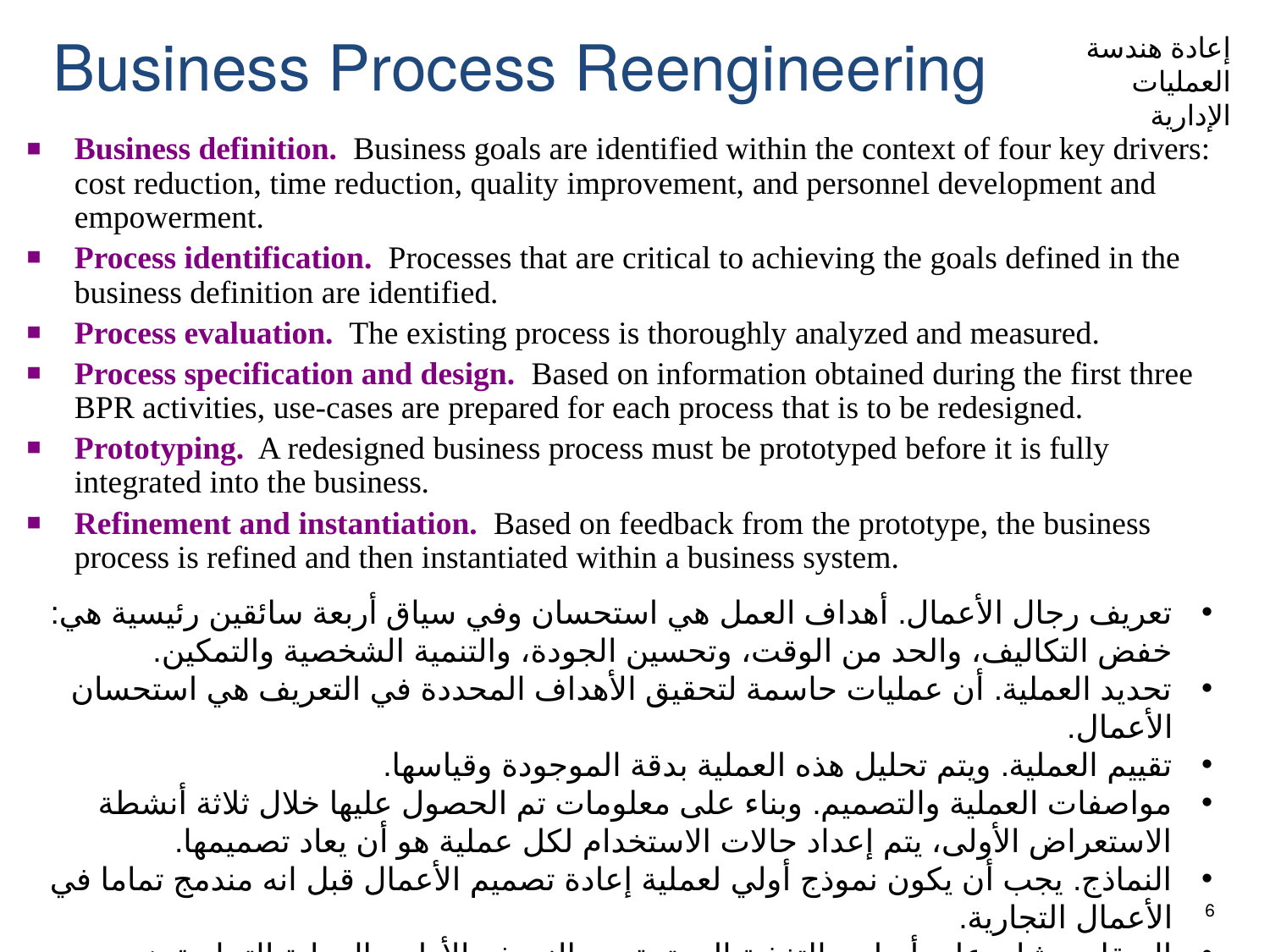

# Business Process Reengineering
إعادة هندسة العمليات الإدارية
Business definition.  Business goals are identified within the context of four key drivers: cost reduction, time reduction, quality improvement, and personnel development and empowerment.
Process identification.  Processes that are critical to achieving the goals defined in the business definition are identified.
Process evaluation.  The existing process is thoroughly analyzed and measured.
Process specification and design.  Based on information obtained during the first three BPR activities, use-cases are prepared for each process that is to be redesigned.
Prototyping.  A redesigned business process must be prototyped before it is fully integrated into the business.
Refinement and instantiation.  Based on feedback from the prototype, the business process is refined and then instantiated within a business system.
تعريف رجال الأعمال. أهداف العمل هي استحسان وفي سياق أربعة سائقين رئيسية هي: خفض التكاليف، والحد من الوقت، وتحسين الجودة، والتنمية الشخصية والتمكين.
تحديد العملية. أن عمليات حاسمة لتحقيق الأهداف المحددة في التعريف هي استحسان الأعمال.
تقييم العملية. ويتم تحليل هذه العملية بدقة الموجودة وقياسها.
مواصفات العملية والتصميم. وبناء على معلومات تم الحصول عليها خلال ثلاثة أنشطة الاستعراض الأولى، يتم إعداد حالات الاستخدام لكل عملية هو أن يعاد تصميمها.
النماذج. يجب أن يكون نموذج أولي لعملية إعادة تصميم الأعمال قبل انه مندمج تماما في الأعمال التجارية.
الصقل ومثيل. على أساس التغذية المرتدة من النموذج الأولي، العملية التجارية هي المكرر وبعد ذلك إنشاء مثيل ضمن نظام العمل.
6